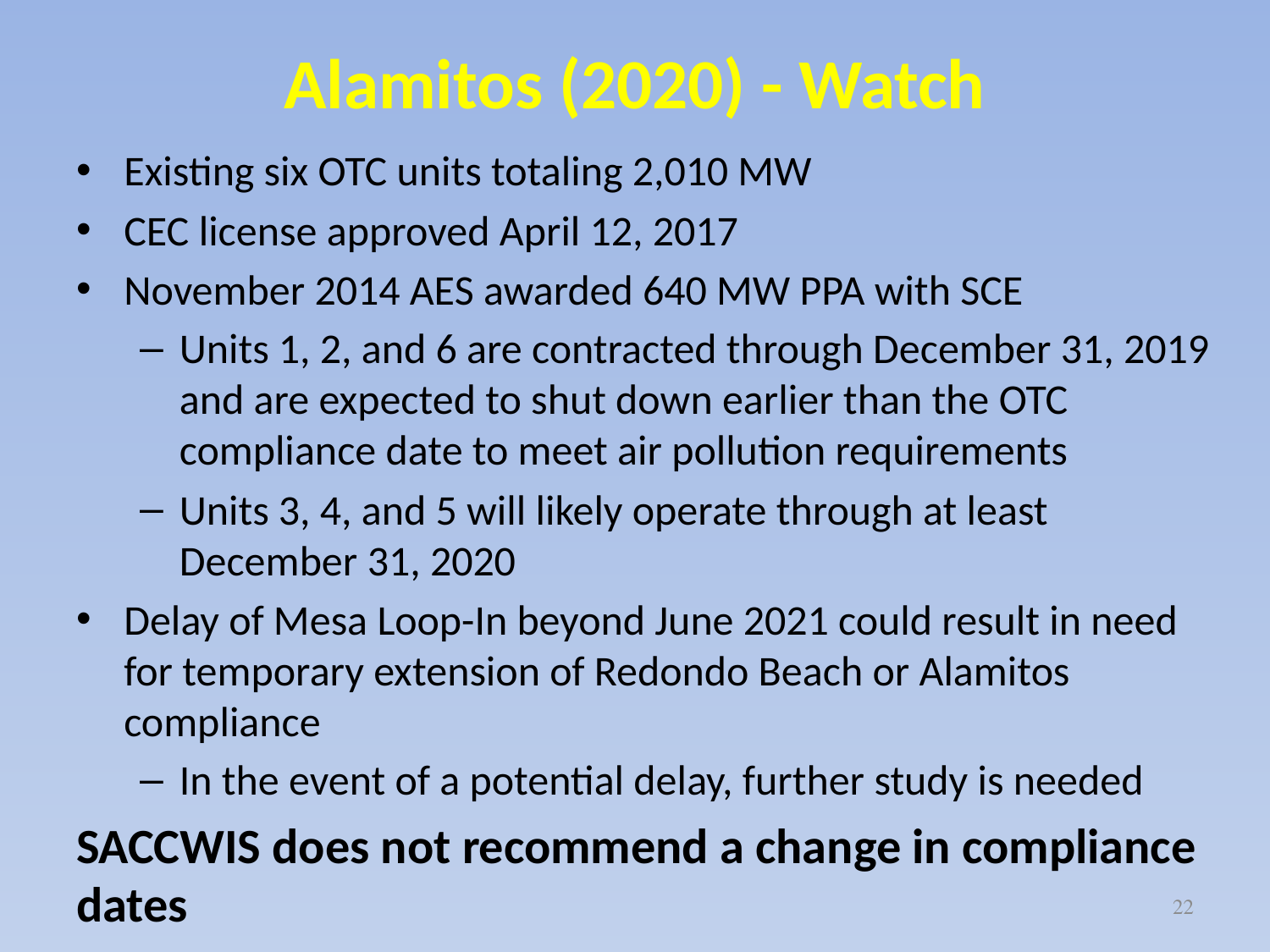

# Alamitos (2020) - Watch
Existing six OTC units totaling 2,010 MW
CEC license approved April 12, 2017
November 2014 AES awarded 640 MW PPA with SCE
Units 1, 2, and 6 are contracted through December 31, 2019 and are expected to shut down earlier than the OTC compliance date to meet air pollution requirements
Units 3, 4, and 5 will likely operate through at least December 31, 2020
Delay of Mesa Loop-In beyond June 2021 could result in need for temporary extension of Redondo Beach or Alamitos compliance
In the event of a potential delay, further study is needed
SACCWIS does not recommend a change in compliance dates

22